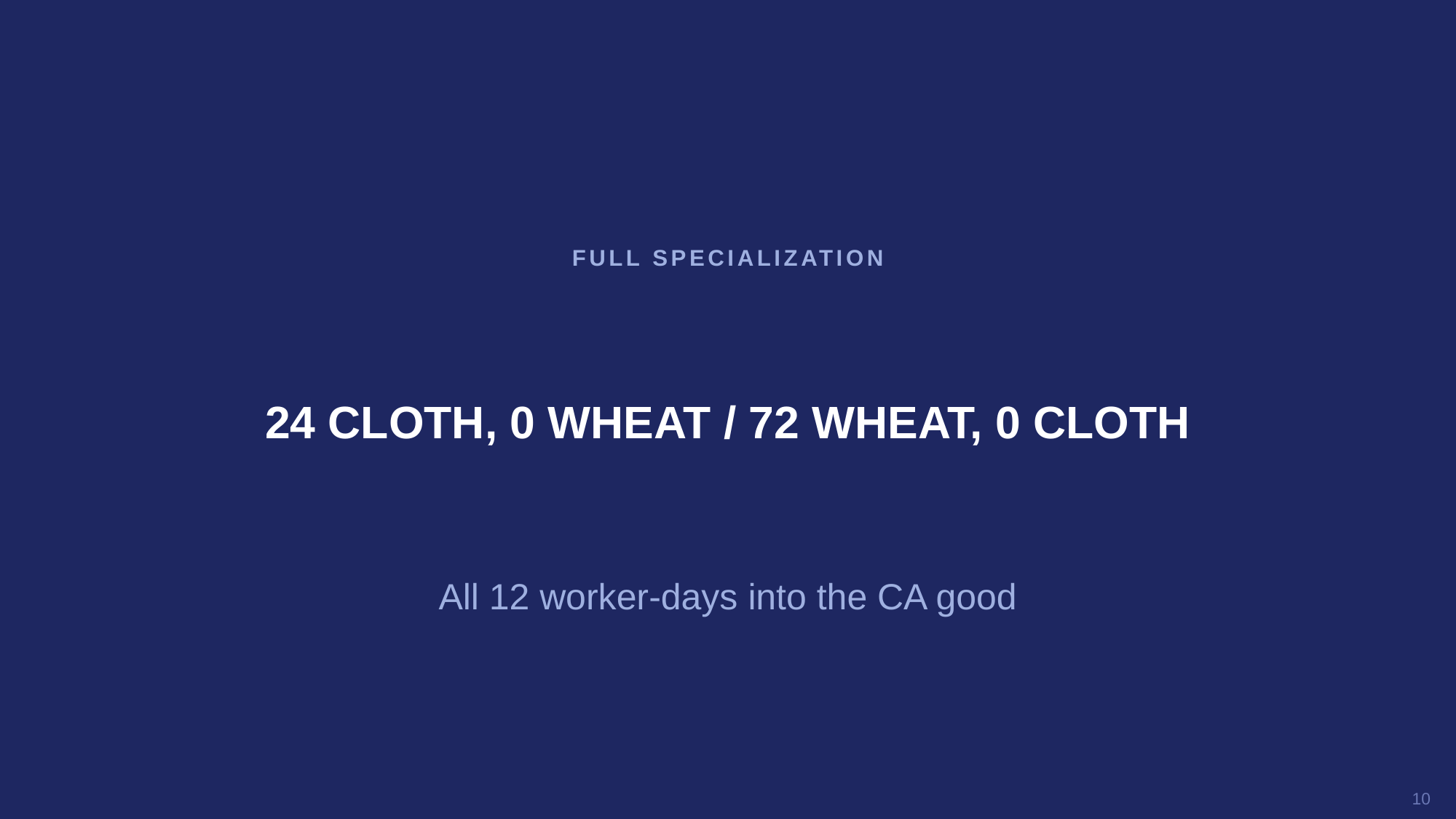

FULL SPECIALIZATION
24 CLOTH, 0 WHEAT / 72 WHEAT, 0 CLOTH
All 12 worker-days into the CA good
10